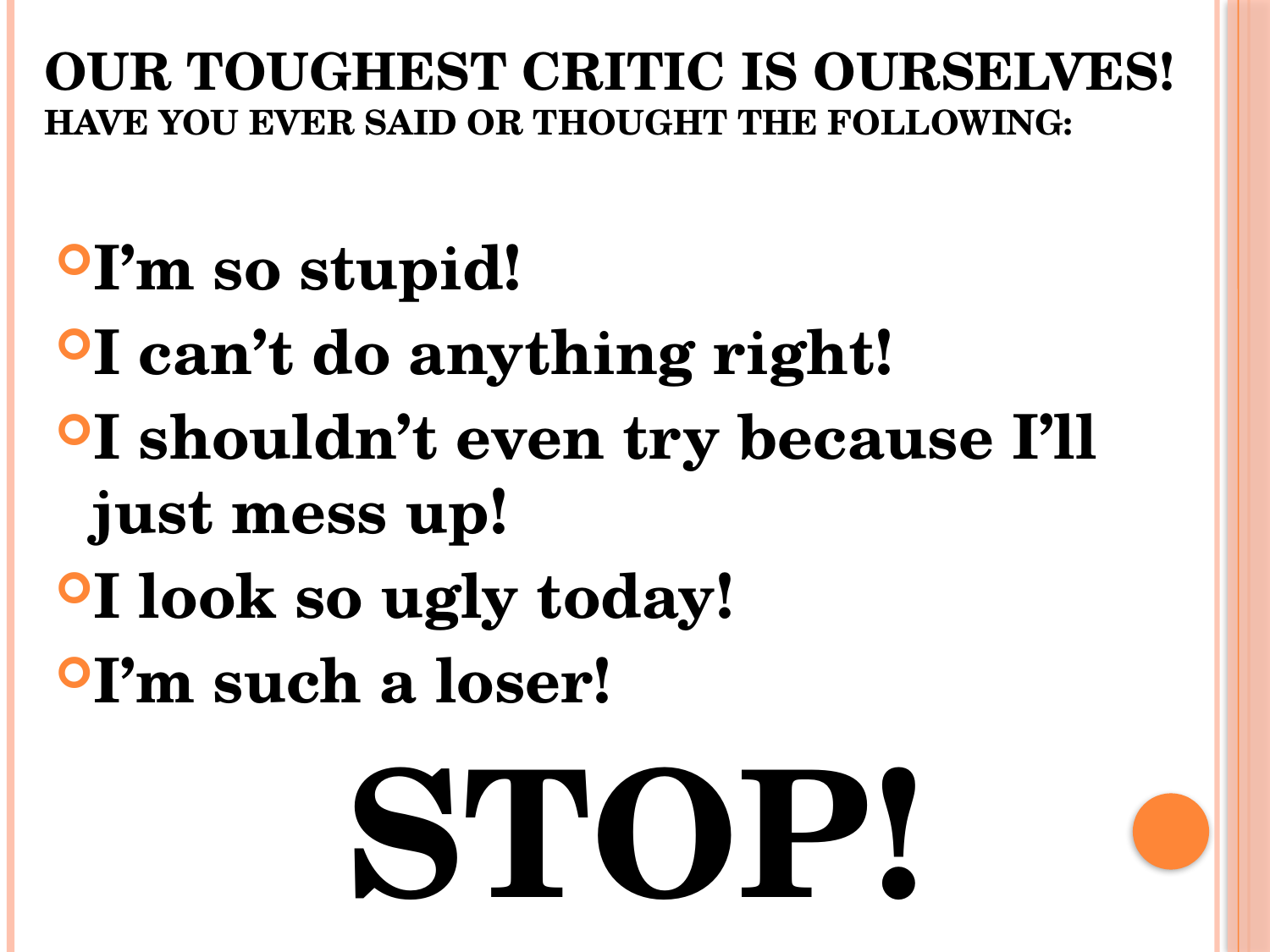

# Our toughest critic is ourselves! Have you ever said or thought the following:
I’m so stupid!
I can’t do anything right!
I shouldn’t even try because I’ll just mess up!
I look so ugly today!
I’m such a loser!
STOP!